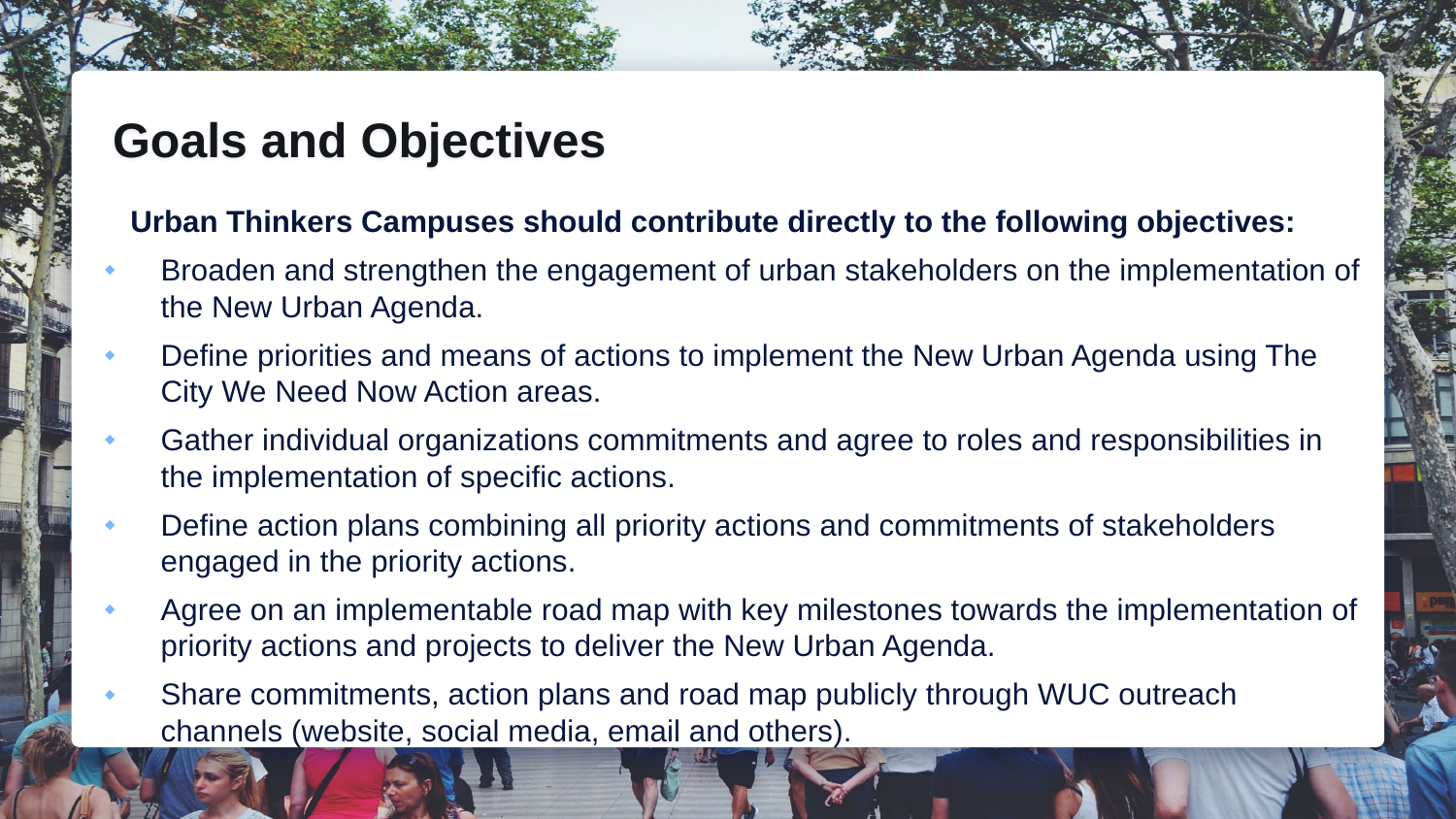

Goals and Objectives
     Urban Thinkers Campuses should contribute directly to the following objectives:
Broaden and strengthen the engagement of urban stakeholders on the implementation of the New Urban Agenda.
Define priorities and means of actions to implement the New Urban Agenda using The City We Need Now Action areas.
Gather individual organizations commitments and agree to roles and responsibilities in the implementation of specific actions.
Define action plans combining all priority actions and commitments of stakeholders engaged in the priority actions.
Agree on an implementable road map with key milestones towards the implementation of priority actions and projects to deliver the New Urban Agenda.
Share commitments, action plans and road map publicly through WUC outreach channels (website, social media, email and others).